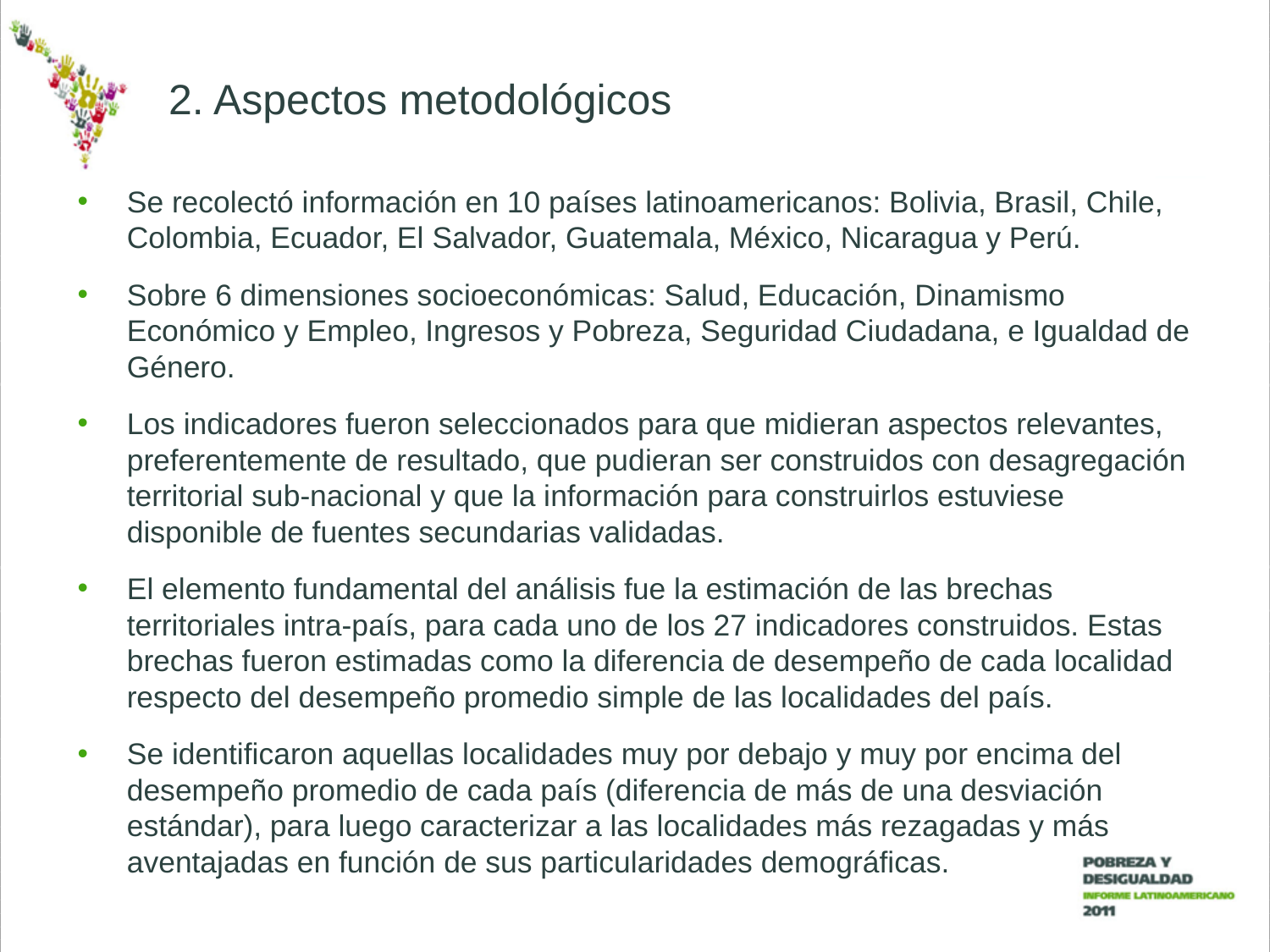

2. Aspectos metodológicos
Se recolectó información en 10 países latinoamericanos: Bolivia, Brasil, Chile, Colombia, Ecuador, El Salvador, Guatemala, México, Nicaragua y Perú.
Sobre 6 dimensiones socioeconómicas: Salud, Educación, Dinamismo Económico y Empleo, Ingresos y Pobreza, Seguridad Ciudadana, e Igualdad de Género.
Los indicadores fueron seleccionados para que midieran aspectos relevantes, preferentemente de resultado, que pudieran ser construidos con desagregación territorial sub-nacional y que la información para construirlos estuviese disponible de fuentes secundarias validadas.
El elemento fundamental del análisis fue la estimación de las brechas territoriales intra-país, para cada uno de los 27 indicadores construidos. Estas brechas fueron estimadas como la diferencia de desempeño de cada localidad respecto del desempeño promedio simple de las localidades del país.
Se identificaron aquellas localidades muy por debajo y muy por encima del desempeño promedio de cada país (diferencia de más de una desviación estándar), para luego caracterizar a las localidades más rezagadas y más aventajadas en función de sus particularidades demográficas.